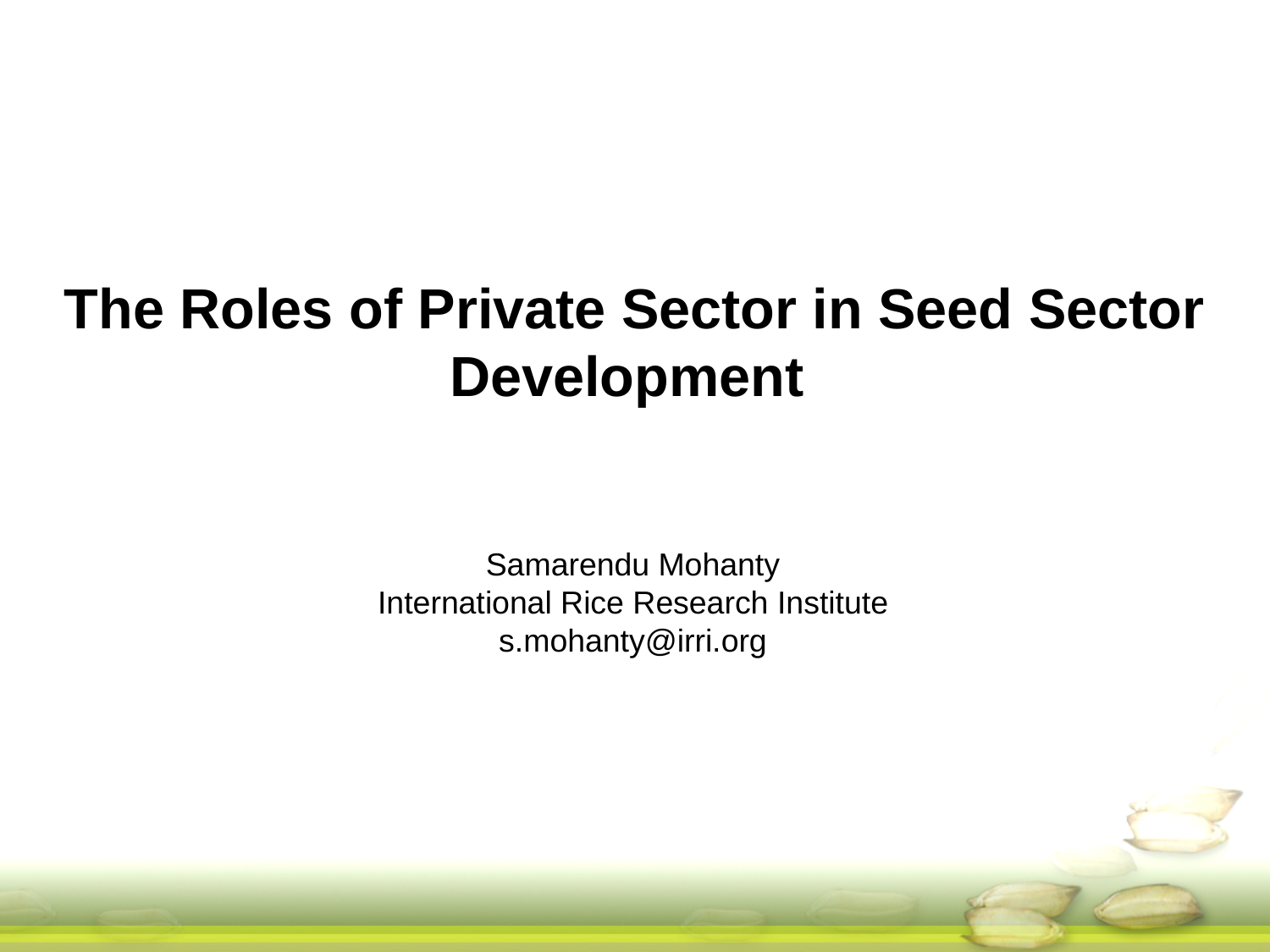

# The Roles of Private Sector in Seed Sector Development
Samarendu Mohanty
International Rice Research Institute
s.mohanty@irri.org